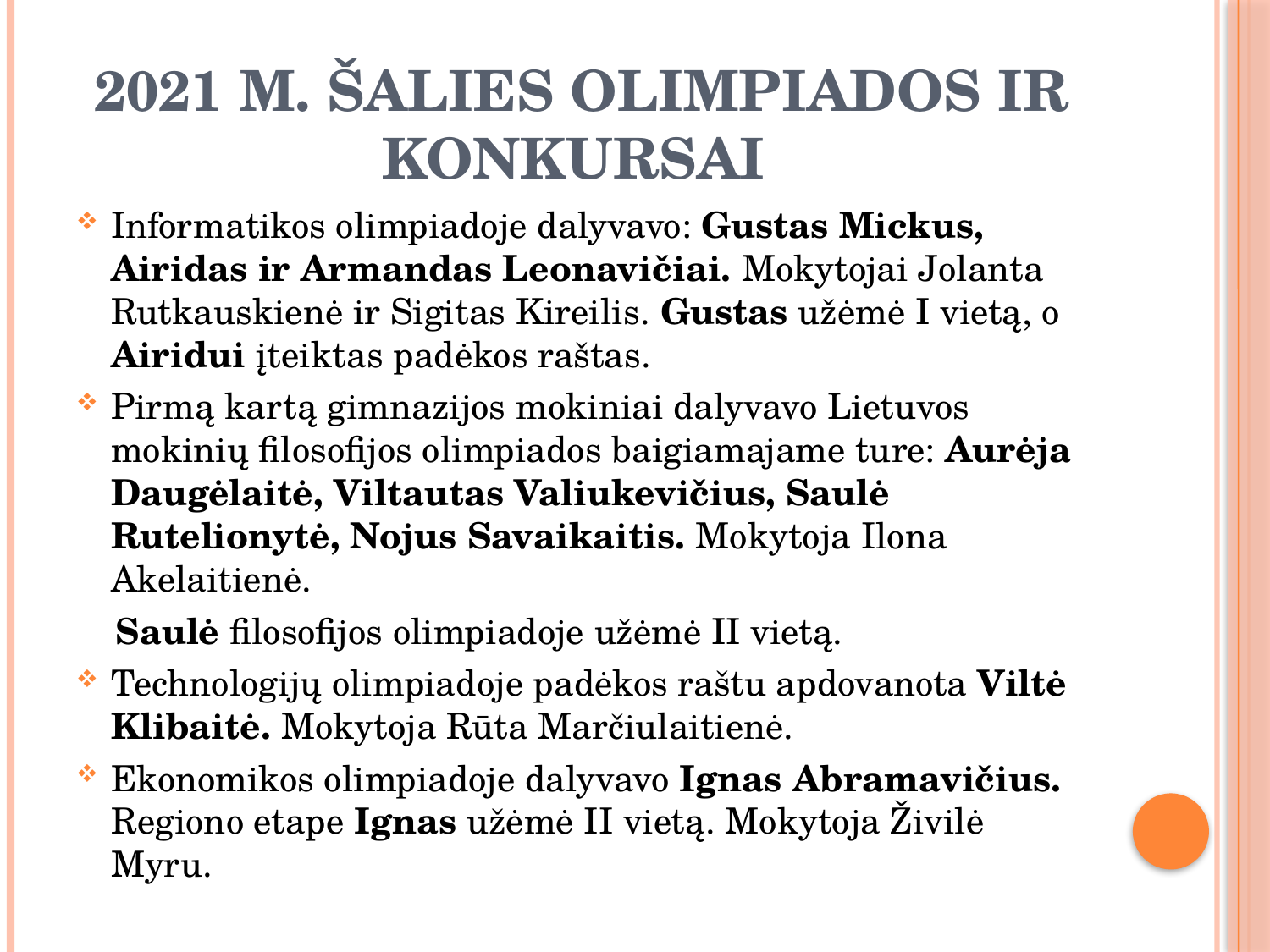

# 2021 m. ŠALIES OLIMPIADOS IR KONKURSAI
Informatikos olimpiadoje dalyvavo: Gustas Mickus, Airidas ir Armandas Leonavičiai. Mokytojai Jolanta Rutkauskienė ir Sigitas Kireilis. Gustas užėmė I vietą, o Airidui įteiktas padėkos raštas.
Pirmą kartą gimnazijos mokiniai dalyvavo Lietuvos mokinių filosofijos olimpiados baigiamajame ture: Aurėja Daugėlaitė, Viltautas Valiukevičius, Saulė Rutelionytė, Nojus Savaikaitis. Mokytoja Ilona Akelaitienė.
    Saulė filosofijos olimpiadoje užėmė II vietą.
Technologijų olimpiadoje padėkos raštu apdovanota Viltė Klibaitė. Mokytoja Rūta Marčiulaitienė.
Ekonomikos olimpiadoje dalyvavo Ignas Abramavičius. Regiono etape Ignas užėmė II vietą. Mokytoja Živilė Myru.